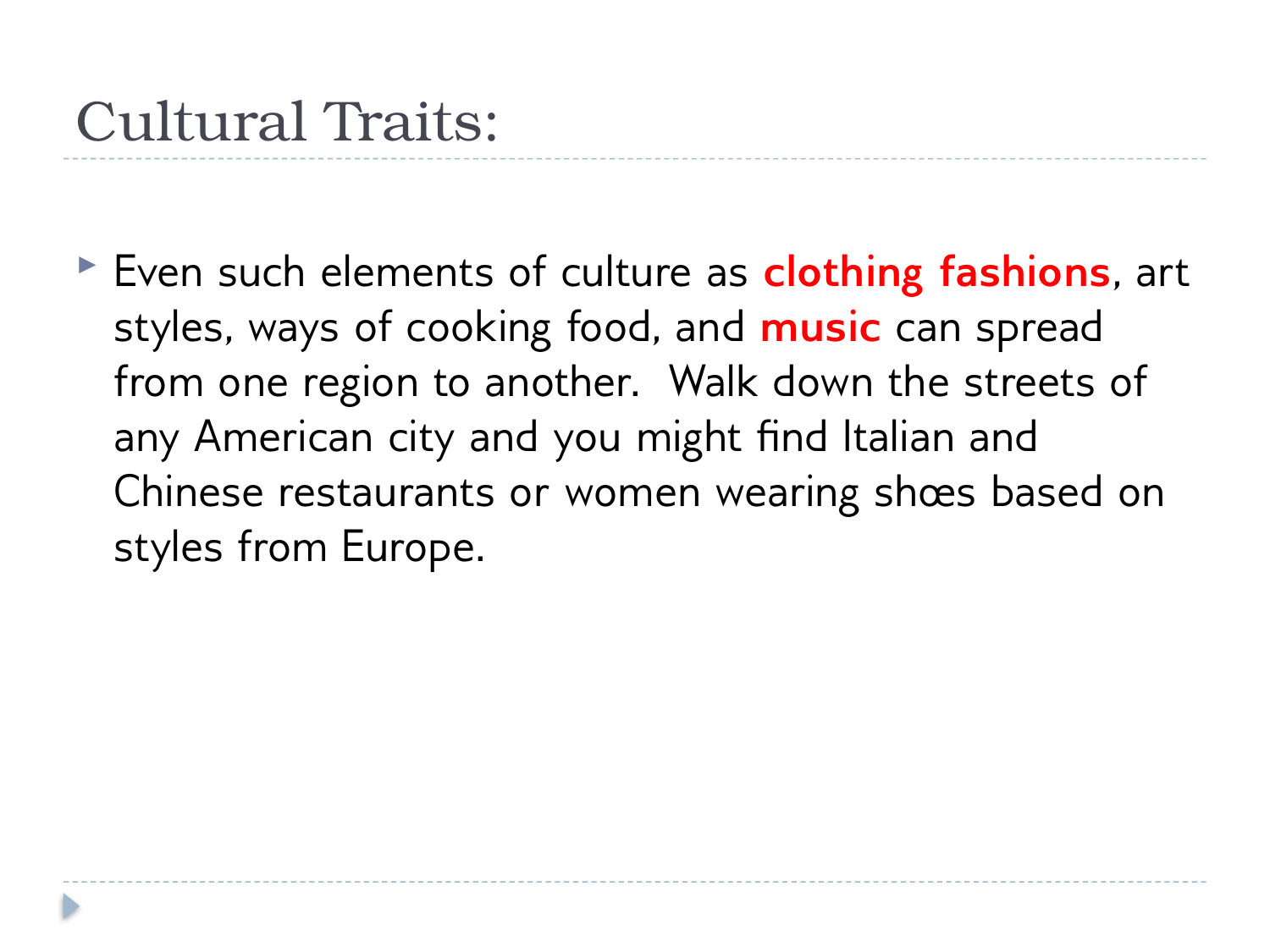

# Cultural Traits:

Even such elements of culture as clothing fashions, art styles, ways of cooking food, and music can spread from one region to another.  Walk down the streets of any American city and you might find Italian and Chinese restaurants or women wearing shoes based on styles from Europe.